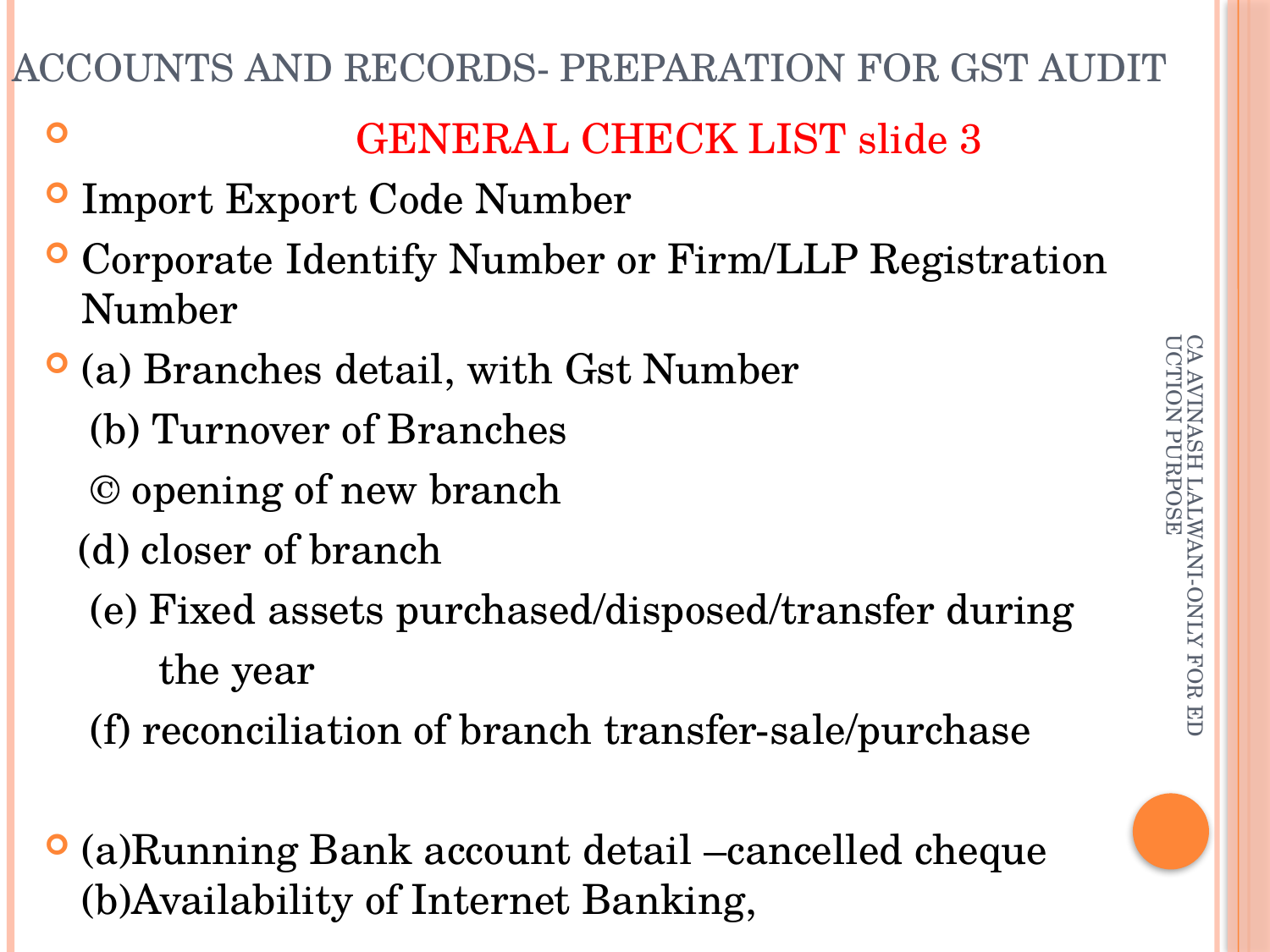

# Accounts and records- preparation for gst audit
                        GENERAL CHECK LIST slide 3
Import Export Code Number
Corporate Identify Number or Firm/LLP Registration Number
(a) Branches detail, with Gst Number
    (b) Turnover of Branches
    © opening of new branch
   (d) closer of branch
    (e) Fixed assets purchased/disposed/transfer during
          the year
    (f) reconciliation of branch transfer-sale/purchase

(a)Running Bank account detail –cancelled cheque (b)Availability of Internet Banking,

CA AVINASH LALWANI-ONLY FOR EDUCTION PURPOSE